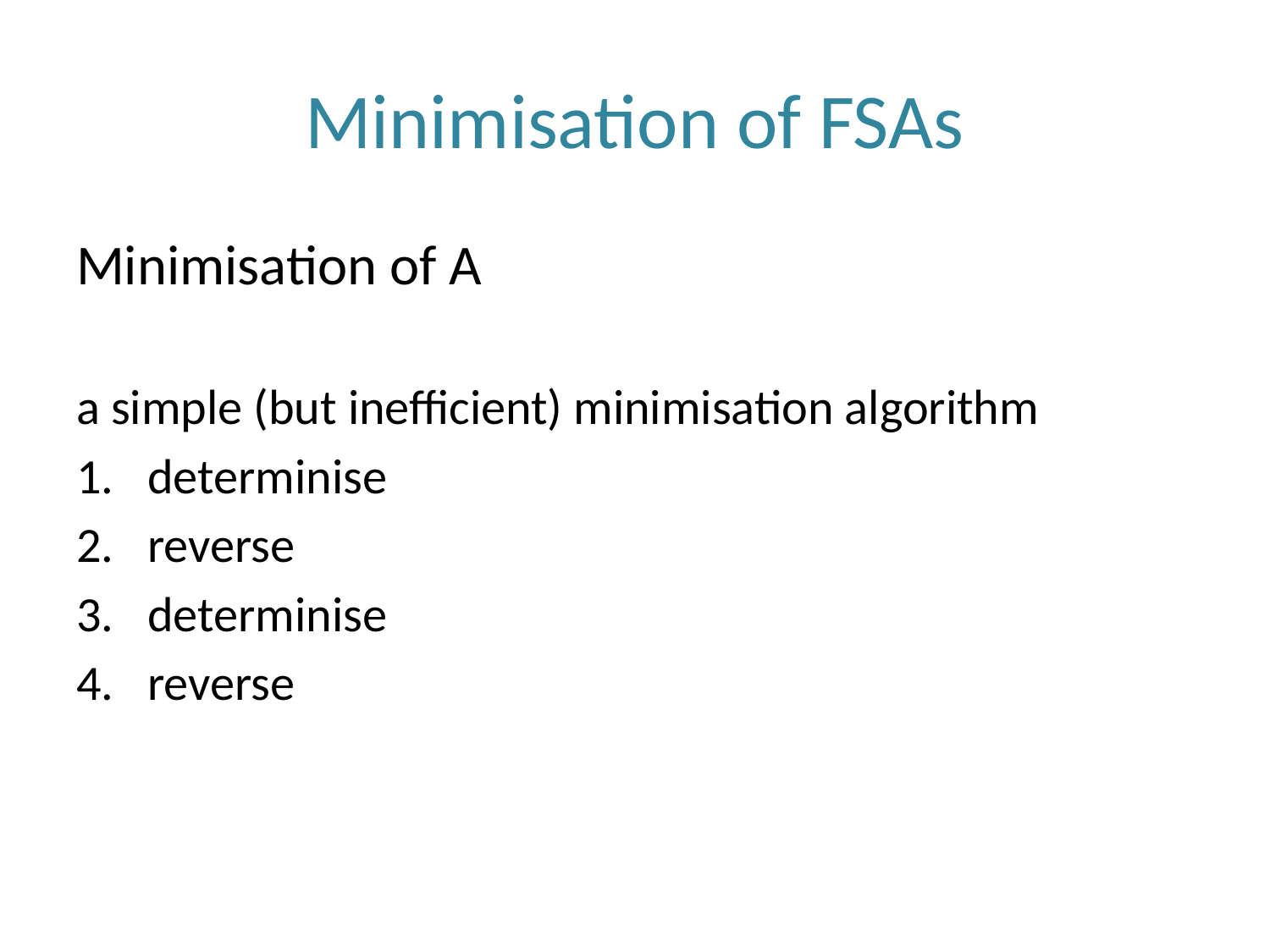

# Minimisation of FSAs
Minimisation of A

a simple (but inefficient) minimisation algorithm
determinise
reverse
determinise
reverse